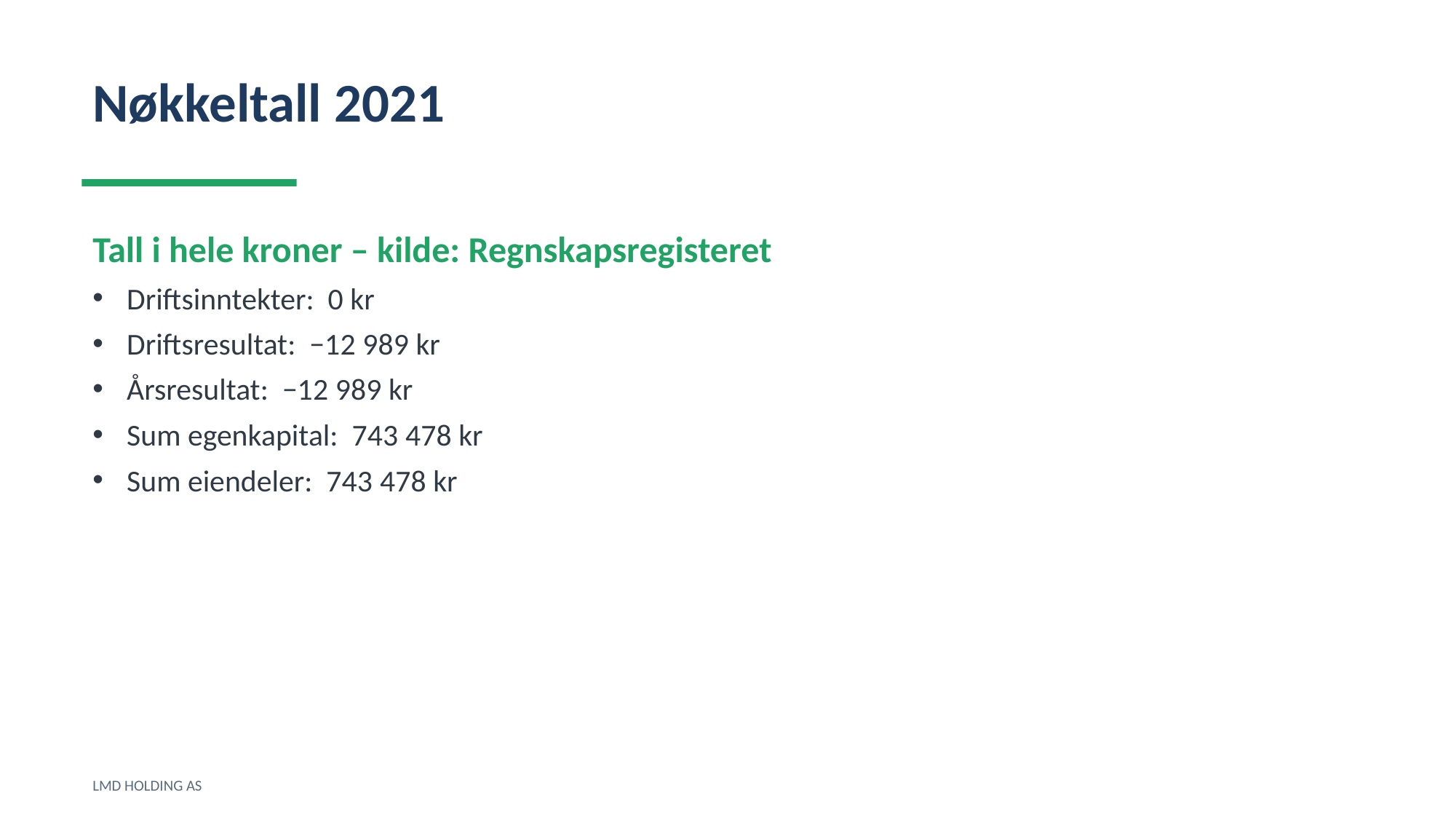

Nøkkeltall 2021

Tall i hele kroner – kilde: Regnskapsregisteret
Driftsinntekter:  0 kr
Driftsresultat:  −12 989 kr
Årsresultat:  −12 989 kr
Sum egenkapital:  743 478 kr
Sum eiendeler:  743 478 kr
LMD HOLDING AS